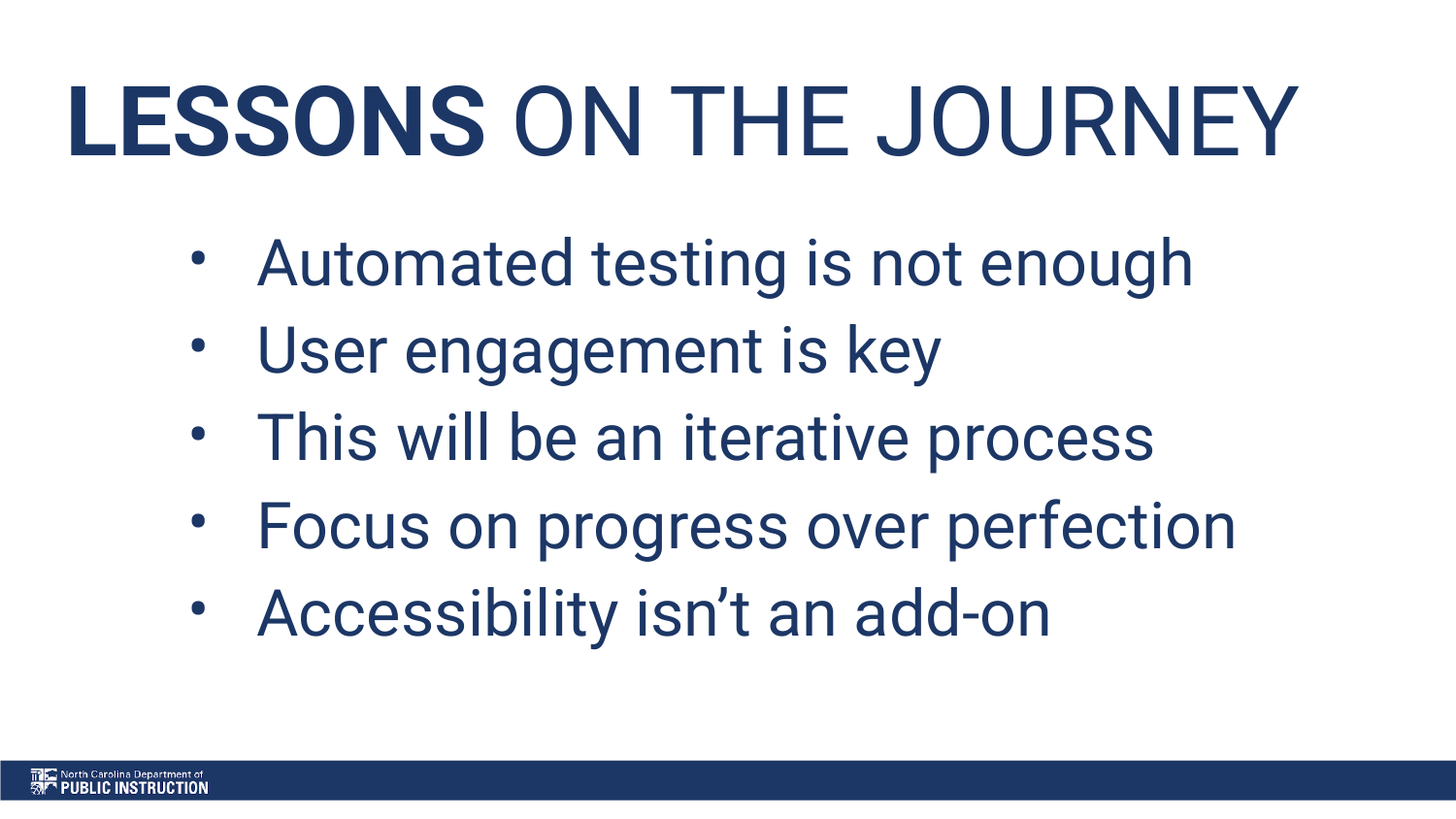

# LESSONS ON THE JOURNEY
Automated testing is not enough
User engagement is key
This will be an iterative process
Focus on progress over perfection
Accessibility isn’t an add-on